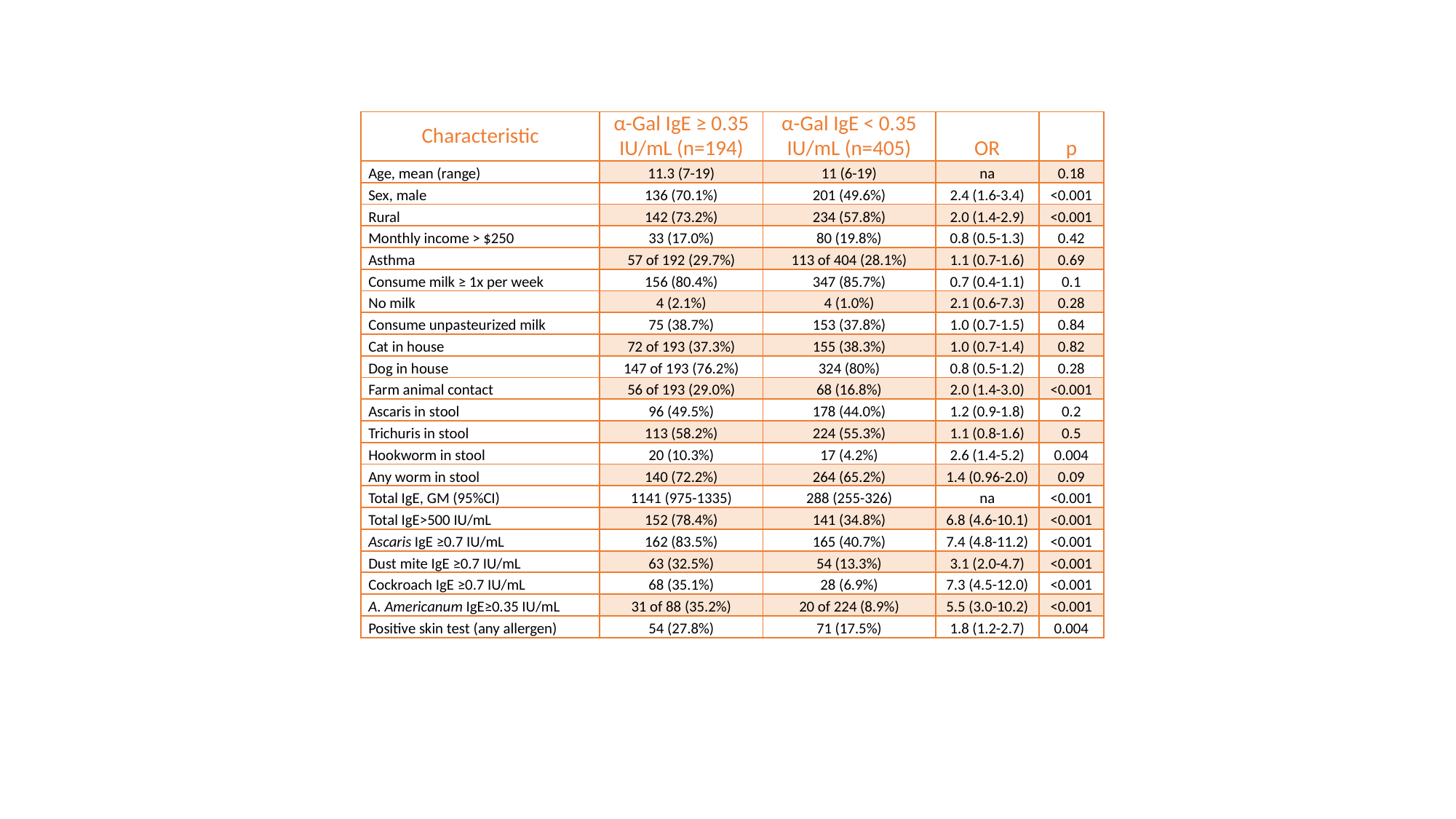

| Characteristic | α-Gal IgE ≥ 0.35 IU/mL (n=194) | α-Gal IgE < 0.35 IU/mL (n=405) | OR | p |
| --- | --- | --- | --- | --- |
| Age, mean (range) | 11.3 (7-19) | 11 (6-19) | na | 0.18 |
| Sex, male | 136 (70.1%) | 201 (49.6%) | 2.4 (1.6-3.4) | <0.001 |
| Rural | 142 (73.2%) | 234 (57.8%) | 2.0 (1.4-2.9) | <0.001 |
| Monthly income > $250 | 33 (17.0%) | 80 (19.8%) | 0.8 (0.5-1.3) | 0.42 |
| Asthma | 57 of 192 (29.7%) | 113 of 404 (28.1%) | 1.1 (0.7-1.6) | 0.69 |
| Consume milk ≥ 1x per week | 156 (80.4%) | 347 (85.7%) | 0.7 (0.4-1.1) | 0.1 |
| No milk | 4 (2.1%) | 4 (1.0%) | 2.1 (0.6-7.3) | 0.28 |
| Consume unpasteurized milk | 75 (38.7%) | 153 (37.8%) | 1.0 (0.7-1.5) | 0.84 |
| Cat in house | 72 of 193 (37.3%) | 155 (38.3%) | 1.0 (0.7-1.4) | 0.82 |
| Dog in house | 147 of 193 (76.2%) | 324 (80%) | 0.8 (0.5-1.2) | 0.28 |
| Farm animal contact | 56 of 193 (29.0%) | 68 (16.8%) | 2.0 (1.4-3.0) | <0.001 |
| Ascaris in stool | 96 (49.5%) | 178 (44.0%) | 1.2 (0.9-1.8) | 0.2 |
| Trichuris in stool | 113 (58.2%) | 224 (55.3%) | 1.1 (0.8-1.6) | 0.5 |
| Hookworm in stool | 20 (10.3%) | 17 (4.2%) | 2.6 (1.4-5.2) | 0.004 |
| Any worm in stool | 140 (72.2%) | 264 (65.2%) | 1.4 (0.96-2.0) | 0.09 |
| Total IgE, GM (95%CI) | 1141 (975-1335) | 288 (255-326) | na | <0.001 |
| Total IgE>500 IU/mL | 152 (78.4%) | 141 (34.8%) | 6.8 (4.6-10.1) | <0.001 |
| Ascaris IgE ≥0.7 IU/mL | 162 (83.5%) | 165 (40.7%) | 7.4 (4.8-11.2) | <0.001 |
| Dust mite IgE ≥0.7 IU/mL | 63 (32.5%) | 54 (13.3%) | 3.1 (2.0-4.7) | <0.001 |
| Cockroach IgE ≥0.7 IU/mL | 68 (35.1%) | 28 (6.9%) | 7.3 (4.5-12.0) | <0.001 |
| A. Americanum IgE≥0.35 IU/mL | 31 of 88 (35.2%) | 20 of 224 (8.9%) | 5.5 (3.0-10.2) | <0.001 |
| Positive skin test (any allergen) | 54 (27.8%) | 71 (17.5%) | 1.8 (1.2-2.7) | 0.004 |